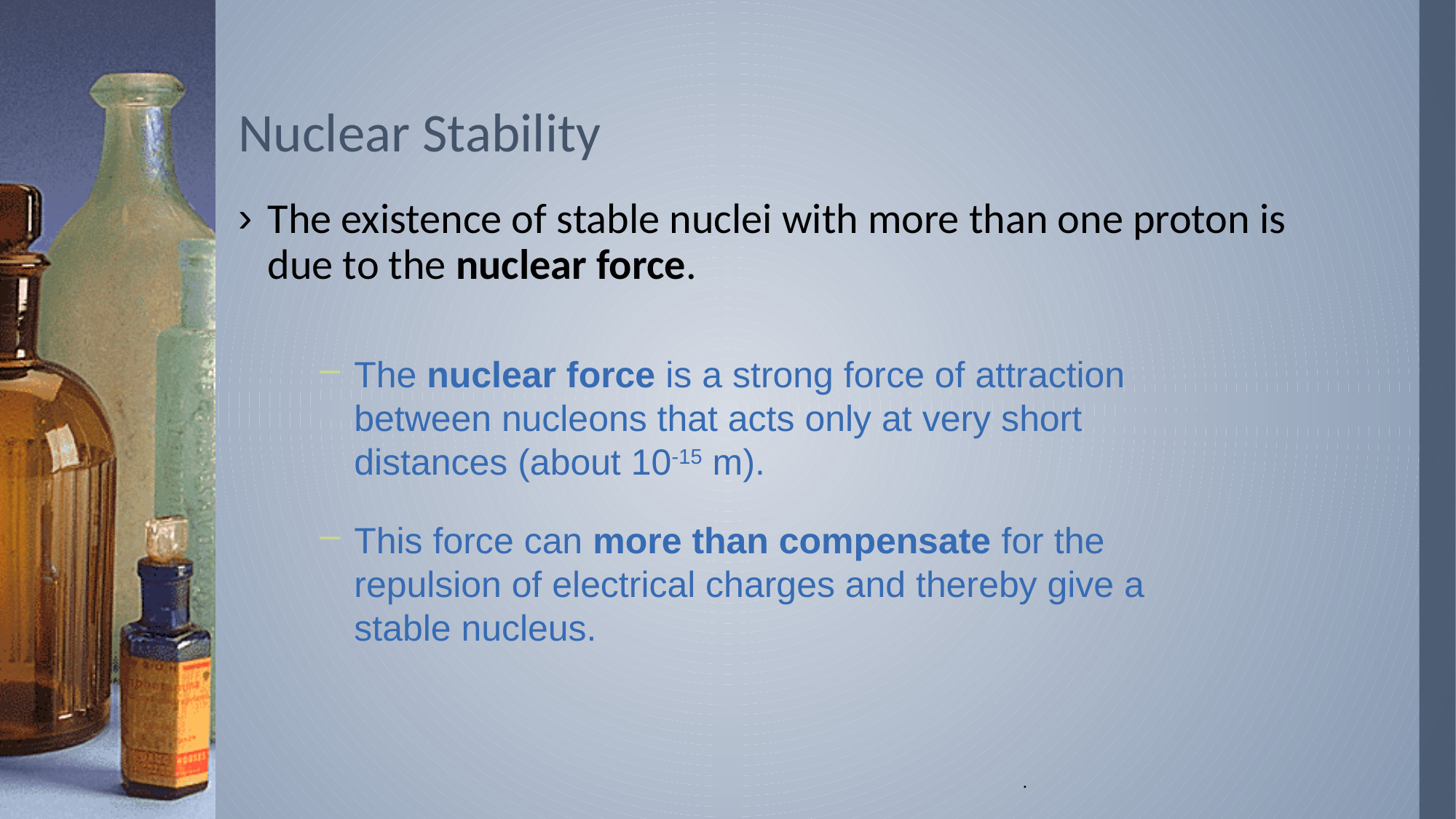

# Nuclear Stability
The existence of stable nuclei with more than one proton is due to the nuclear force.
The nuclear force is a strong force of attraction between nucleons that acts only at very short distances (about 10-15 m).

This force can more than compensate for the repulsion of electrical charges and thereby give a stable nucleus.

.